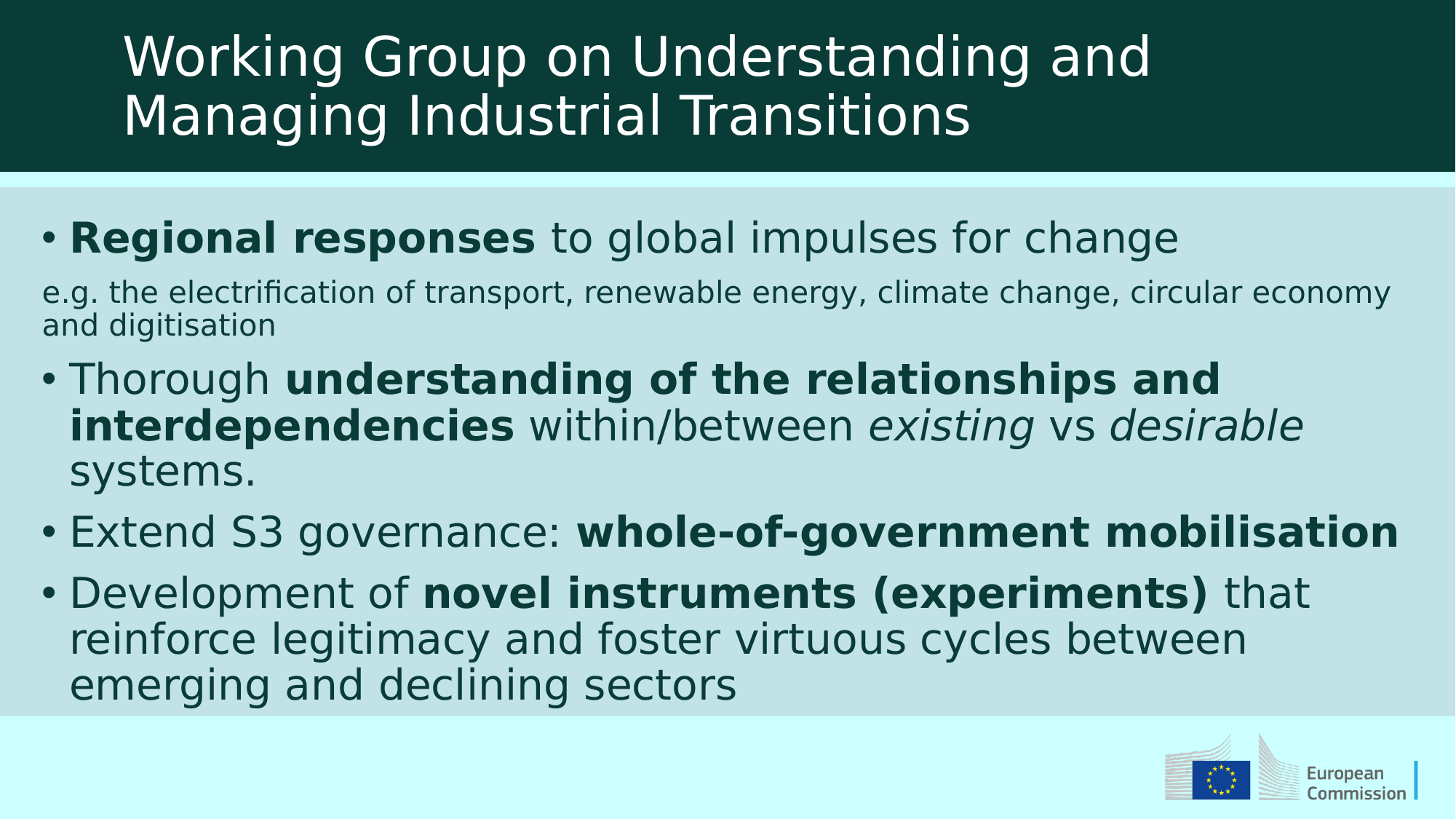

Working Group on Understanding and Managing Industrial Transitions
Regional responses to global impulses for change
e.g. the electrification of transport, renewable energy, climate change, circular economy and digitisation
Thorough understanding of the relationships and interdependencies within/between existing vs desirable systems.
Extend S3 governance: whole-of-government mobilisation
Development of novel instruments (experiments) that reinforce legitimacy and foster virtuous cycles between emerging and declining sectors